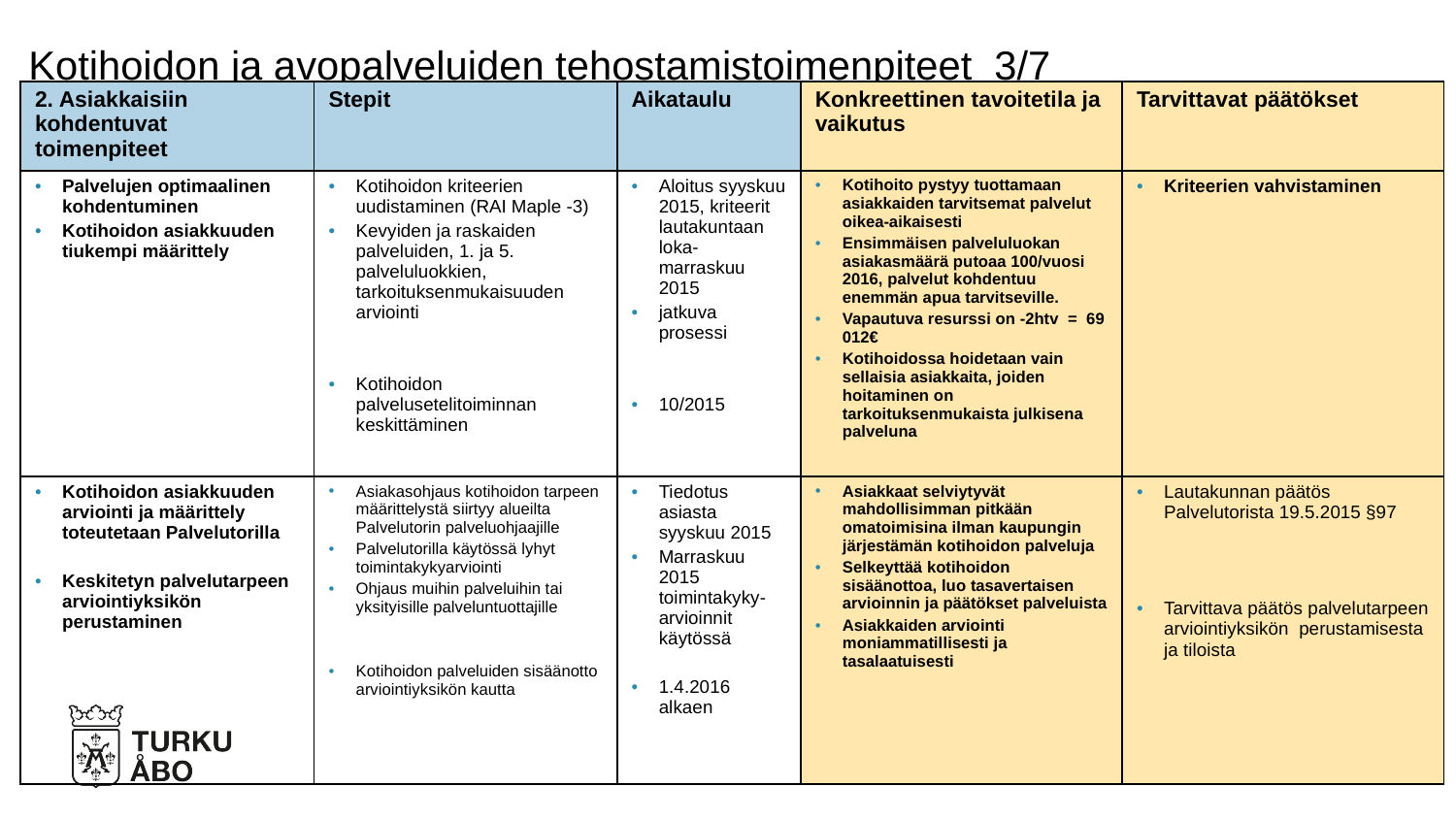

# Kotihoidon ja avopalveluiden tehostamistoimenpiteet  3/7
| 2. Asiakkaisiin kohdentuvat toimenpiteet | Stepit | Aikataulu | Konkreettinen tavoitetila ja vaikutus | Tarvittavat päätökset |
| --- | --- | --- | --- | --- |
| Palvelujen optimaalinen kohdentuminen Kotihoidon asiakkuuden tiukempi määrittely | Kotihoidon kriteerien uudistaminen (RAI Maple -3) Kevyiden ja raskaiden palveluiden, 1. ja 5. palveluluokkien, tarkoituksenmukaisuuden arviointi Kotihoidon palvelusetelitoiminnan keskittäminen | Aloitus syyskuu 2015, kriteerit lautakuntaan loka- marraskuu 2015 jatkuva prosessi 10/2015 | Kotihoito pystyy tuottamaan asiakkaiden tarvitsemat palvelut oikea-aikaisesti Ensimmäisen palveluluokan asiakasmäärä putoaa 100/vuosi 2016, palvelut kohdentuu enemmän apua tarvitseville. Vapautuva resurssi on -2htv = 69 012€ Kotihoidossa hoidetaan vain sellaisia asiakkaita, joiden hoitaminen on tarkoituksenmukaista julkisena palveluna | Kriteerien vahvistaminen |
| Kotihoidon asiakkuuden arviointi ja määrittely toteutetaan Palvelutorilla Keskitetyn palvelutarpeen arviointiyksikön perustaminen | Asiakasohjaus kotihoidon tarpeen määrittelystä siirtyy alueilta Palvelutorin palveluohjaajille Palvelutorilla käytössä lyhyt toimintakykyarviointi Ohjaus muihin palveluihin tai yksityisille palveluntuottajille Kotihoidon palveluiden sisäänotto arviointiyksikön kautta | Tiedotus asiasta syyskuu 2015 Marraskuu 2015 toimintakyky-arvioinnit käytössä 1.4.2016 alkaen | Asiakkaat selviytyvät mahdollisimman pitkään omatoimisina ilman kaupungin järjestämän kotihoidon palveluja Selkeyttää kotihoidon sisäänottoa, luo tasavertaisen arvioinnin ja päätökset palveluista Asiakkaiden arviointi moniammatillisesti ja tasalaatuisesti | Lautakunnan päätös Palvelutorista 19.5.2015 §97 Tarvittava päätös palvelutarpeen arviointiyksikön perustamisesta ja tiloista |